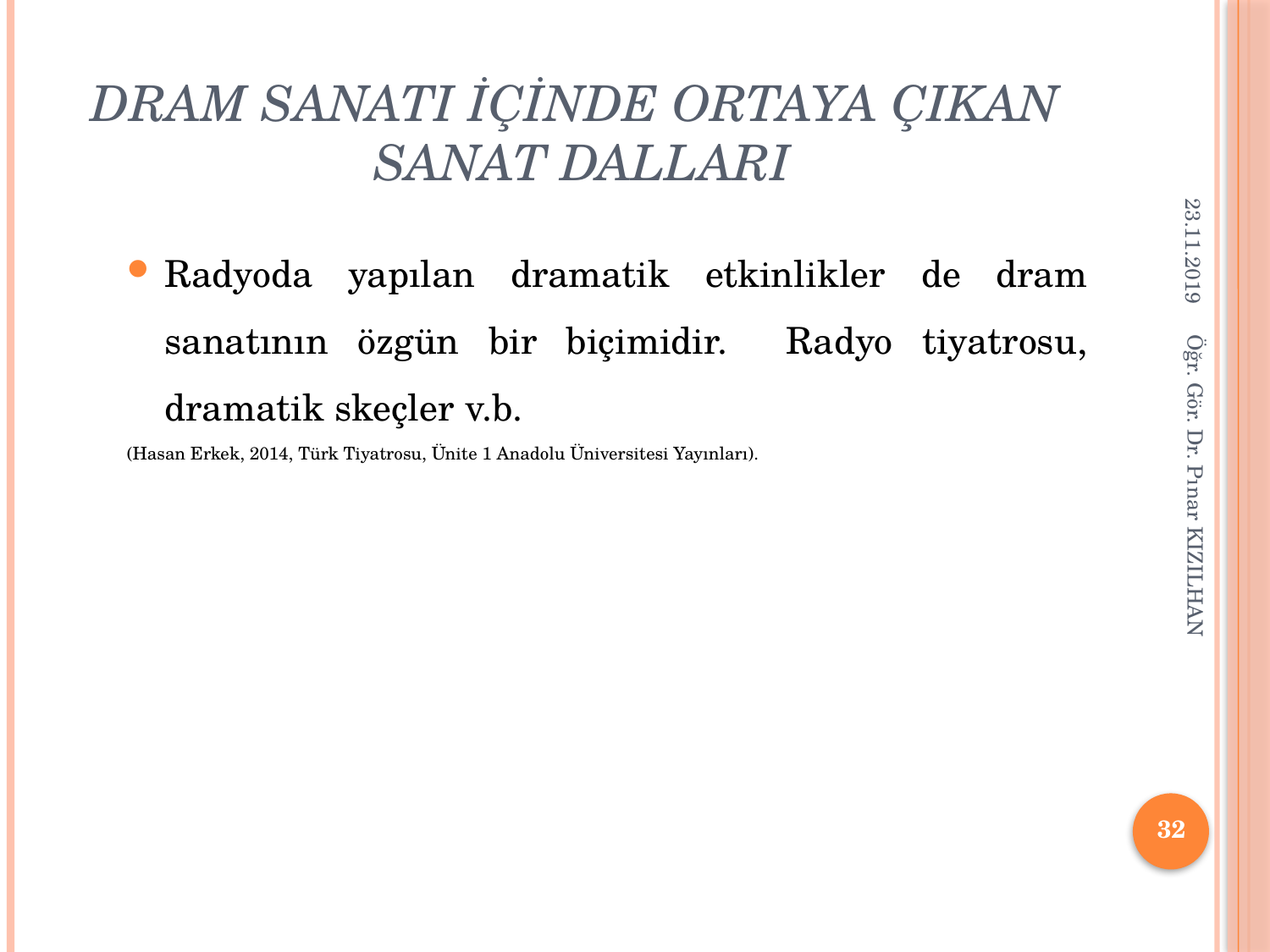

# Dram sanatı içinde ortaya çıkan sanat dalları
23.11.2019
Radyoda yapılan dramatik etkinlikler de dram sanatının özgün bir biçimidir.  Radyo tiyatrosu, dramatik skeçler v.b.
(Hasan Erkek, 2014, Türk Tiyatrosu, Ünite 1 Anadolu Üniversitesi Yayınları).

Öğr. Gör. Dr. Pınar KIZILHAN
32